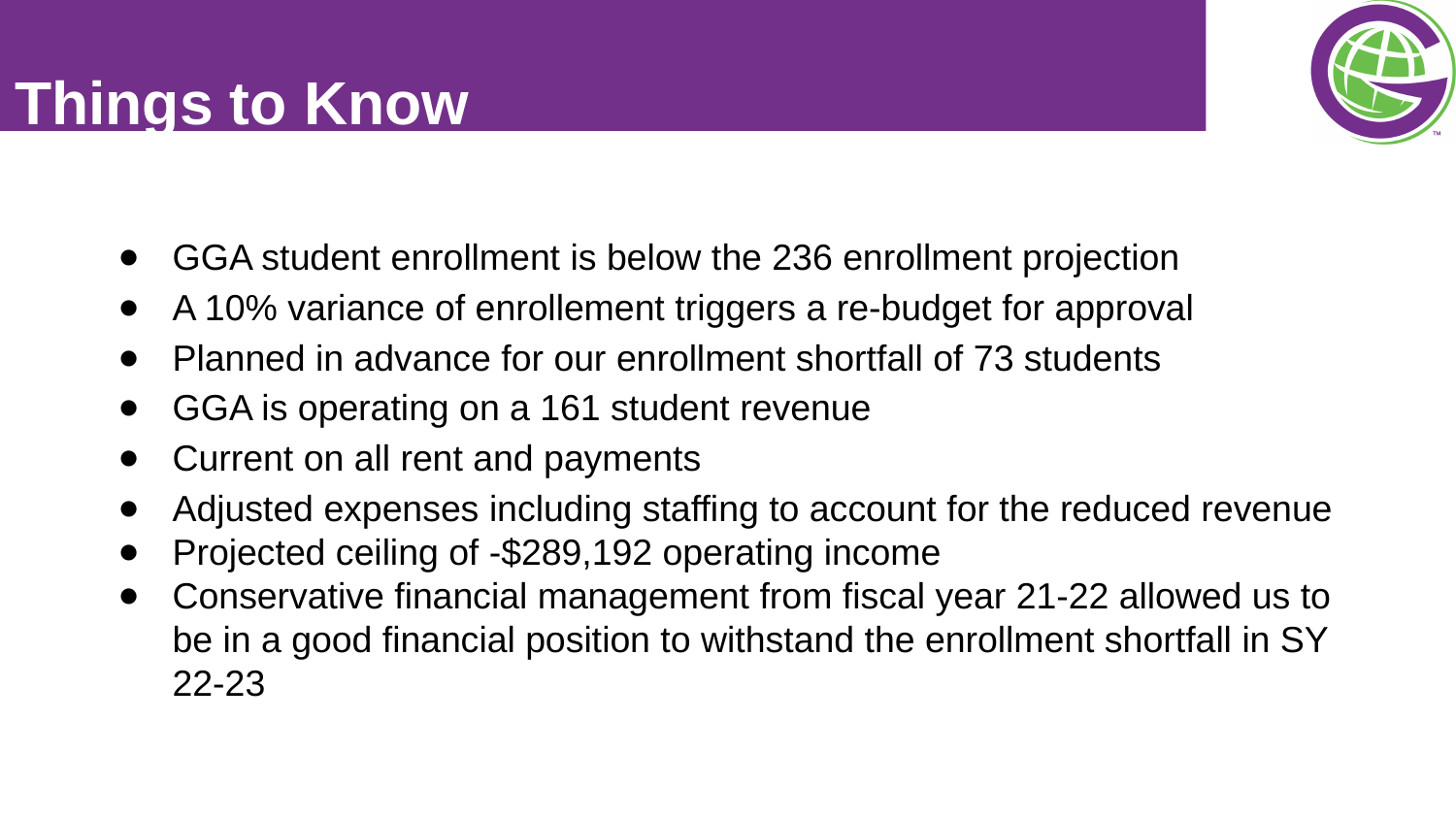

Things to Know

GGA student enrollment is below the 236 enrollment projection
A 10% variance of enrollement triggers a re-budget for approval
Planned in advance for our enrollment shortfall of 73 students
GGA is operating on a 161 student revenue
Current on all rent and payments
Adjusted expenses including staffing to account for the reduced revenue
Projected ceiling of -$289,192 operating income
Conservative financial management from fiscal year 21-22 allowed us to be in a good financial position to withstand the enrollment shortfall in SY 22-23